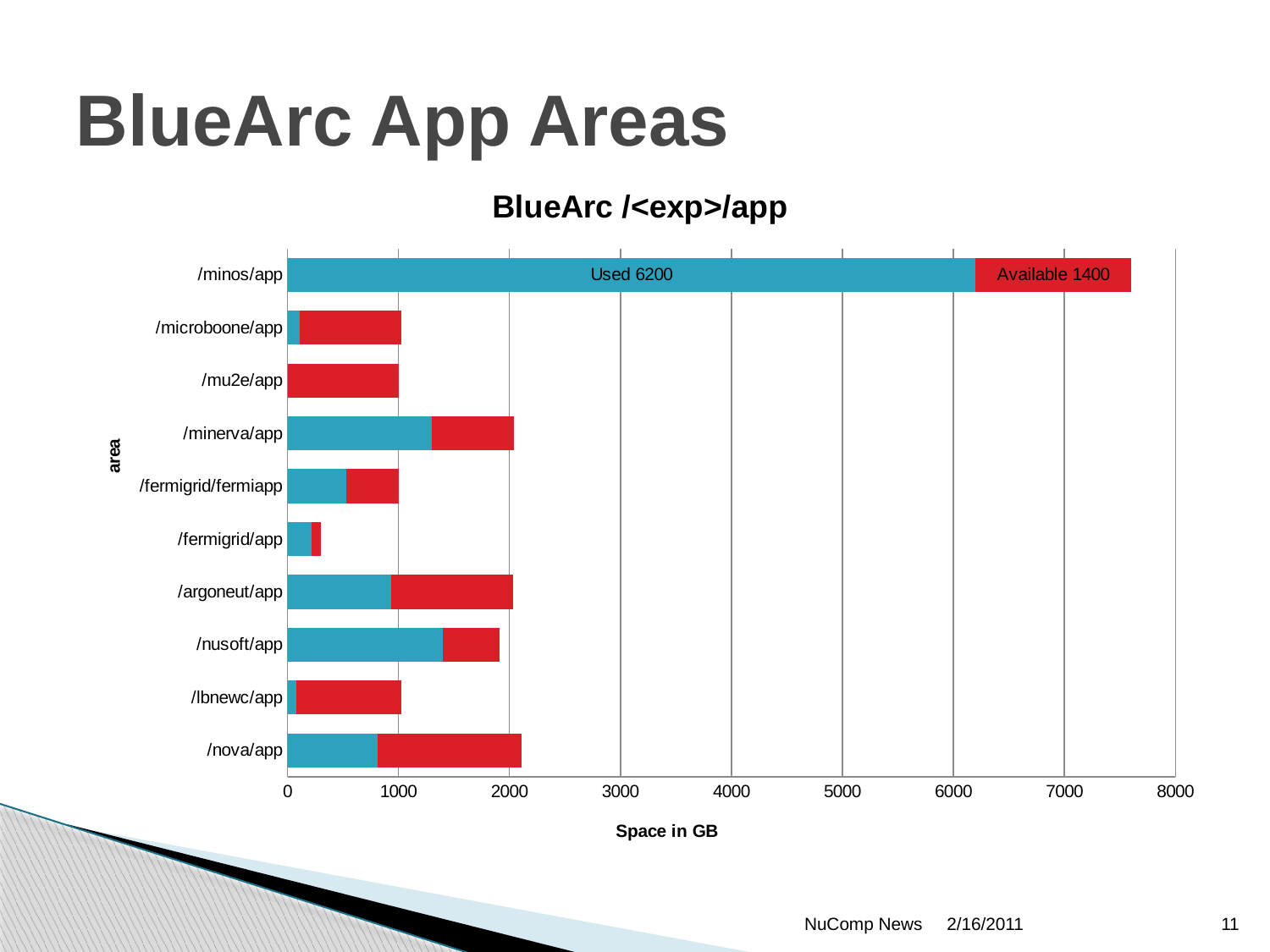

# BlueArc App Areas

### Chart: BlueArc /<exp>/app

| Category | Used | Available |
|---|---|---|
| /nova/app | 810.0 | 1300.0 |
| /lbnewc/app | 83.0 | 942.0 |
| /nusoft/app | 1400.0 | 511.0 |
| /argoneut/app | 932.0 | 1100.0 |
| /fermigrid/app | 214.0 | 87.0 |
| /fermigrid/fermiapp | 531.0 | 470.0 |
| /minerva/app | 1300.0 | 738.0 |
| /mu2e/app | 0.0 | 1000.0 |
| /microboone/app | 107.0 | 918.0 |
| /minos/app | 6200.0 | 1400.0 |
NuComp News
2/16/2011
11